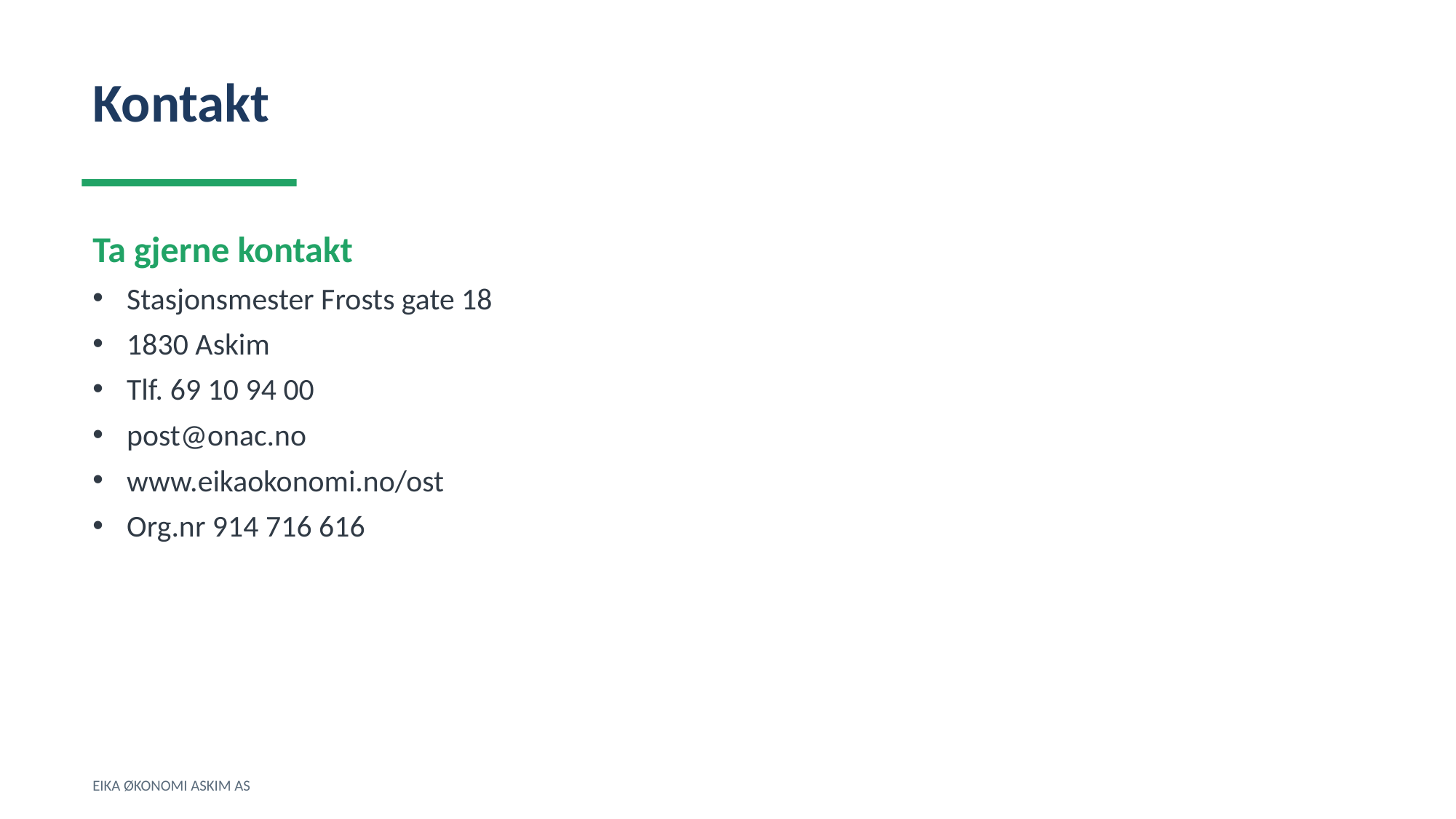

Kontakt

Ta gjerne kontakt
Stasjonsmester Frosts gate 18
1830 Askim
Tlf. 69 10 94 00
post@onac.no
www.eikaokonomi.no/ost
Org.nr 914 716 616
EIKA ØKONOMI ASKIM AS